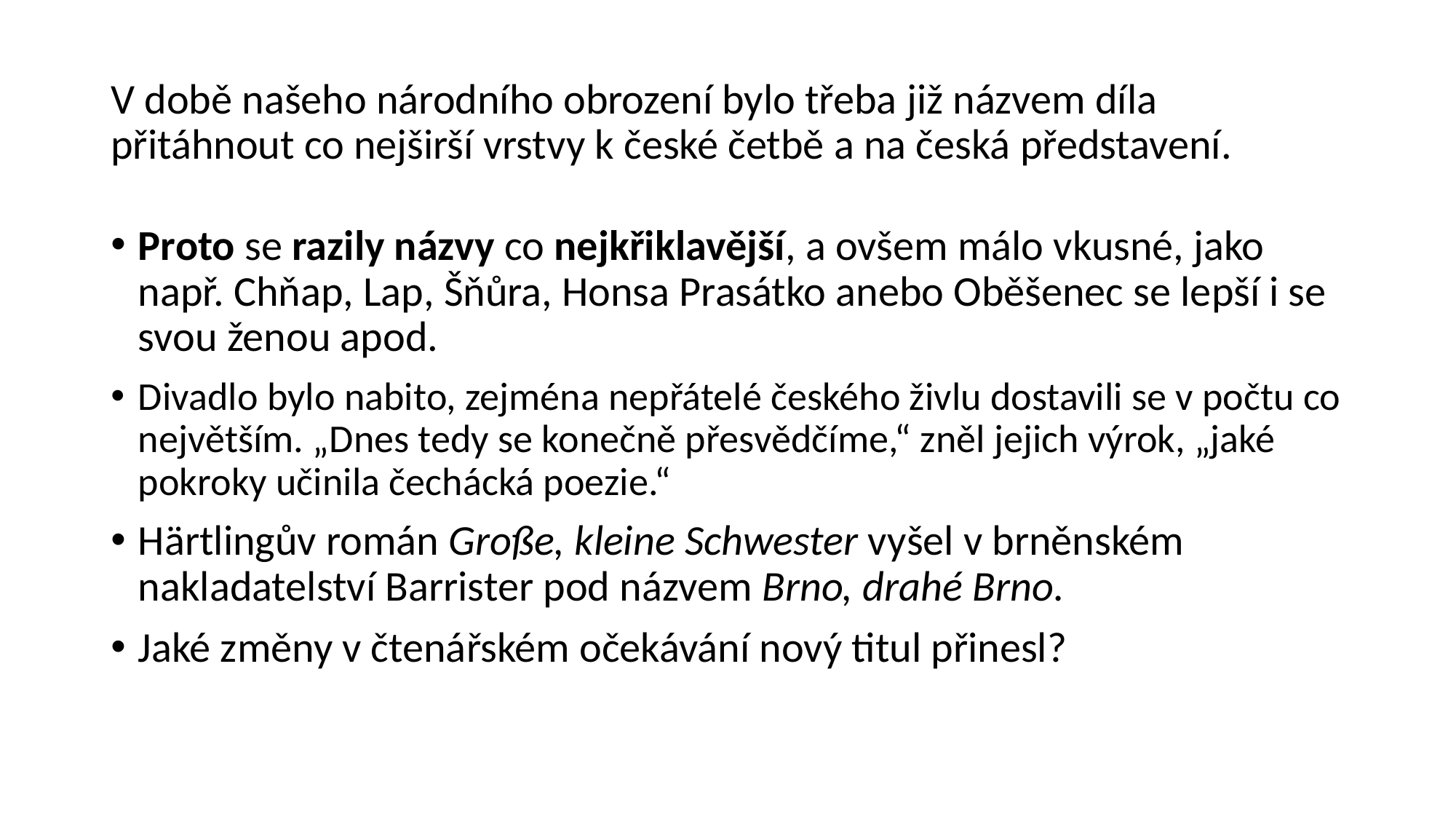

# V době našeho národního obrození bylo třeba již názvem díla přitáhnout co nejširší vrstvy k české četbě a na česká představení.
Proto se razily názvy co nejkřiklavější, a ovšem málo vkusné, jako např. Chňap, Lap, Šňůra, Honsa Prasátko anebo Oběšenec se lepší i se svou ženou apod.
Divadlo bylo nabito, zejména nepřátelé českého živlu dostavili se v počtu co největším. „Dnes tedy se konečně přesvědčíme,“ zněl jejich výrok, „jaké pokroky učinila čechácká poezie.“
Härtlingův román Große, kleine Schwester vyšel v brněnském nakladatelství Barrister pod názvem Brno, drahé Brno.
Jaké změny v čtenářském očekávání nový titul přinesl?